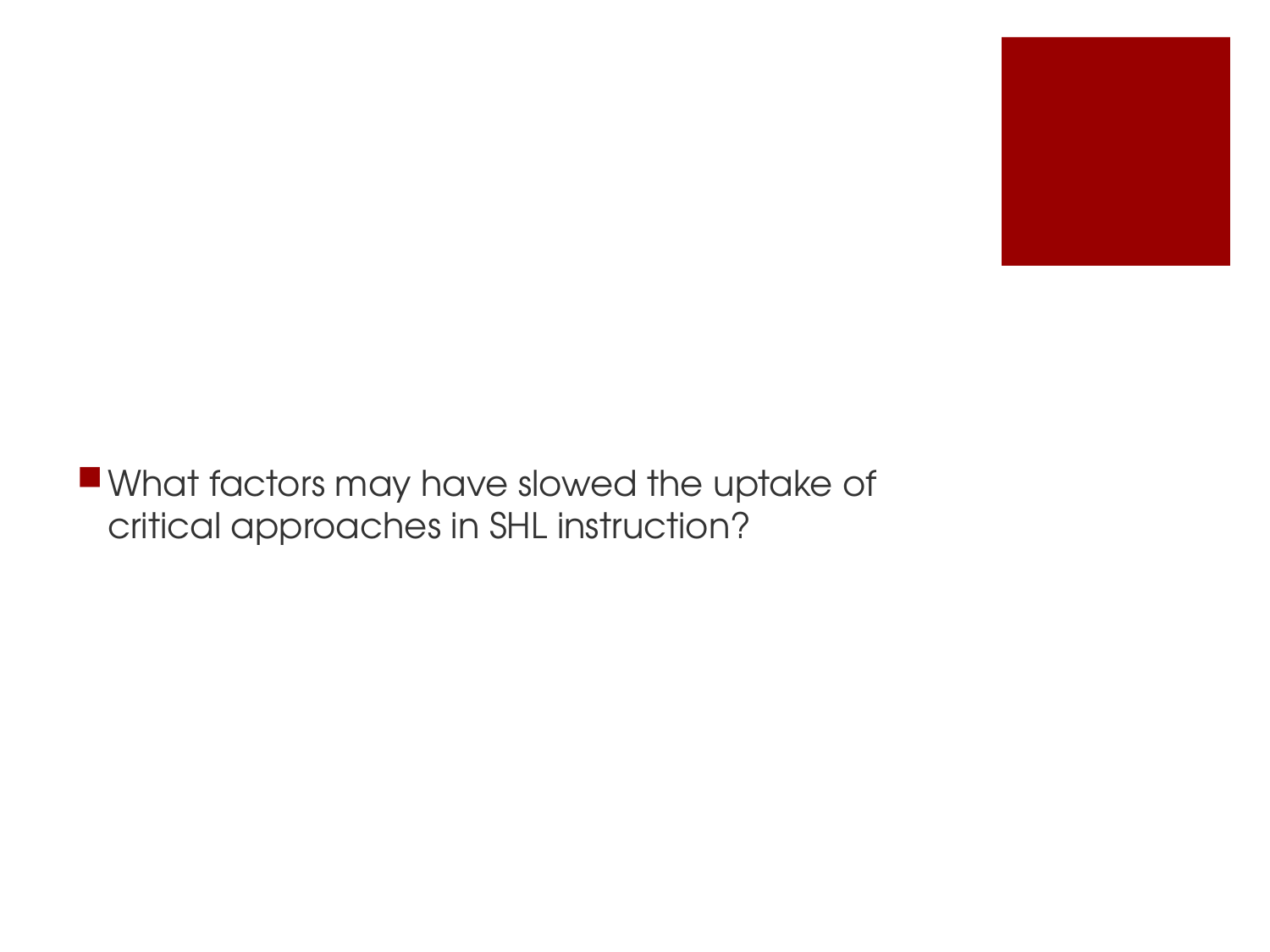

#

What factors may have slowed the uptake of critical approaches in SHL instruction?